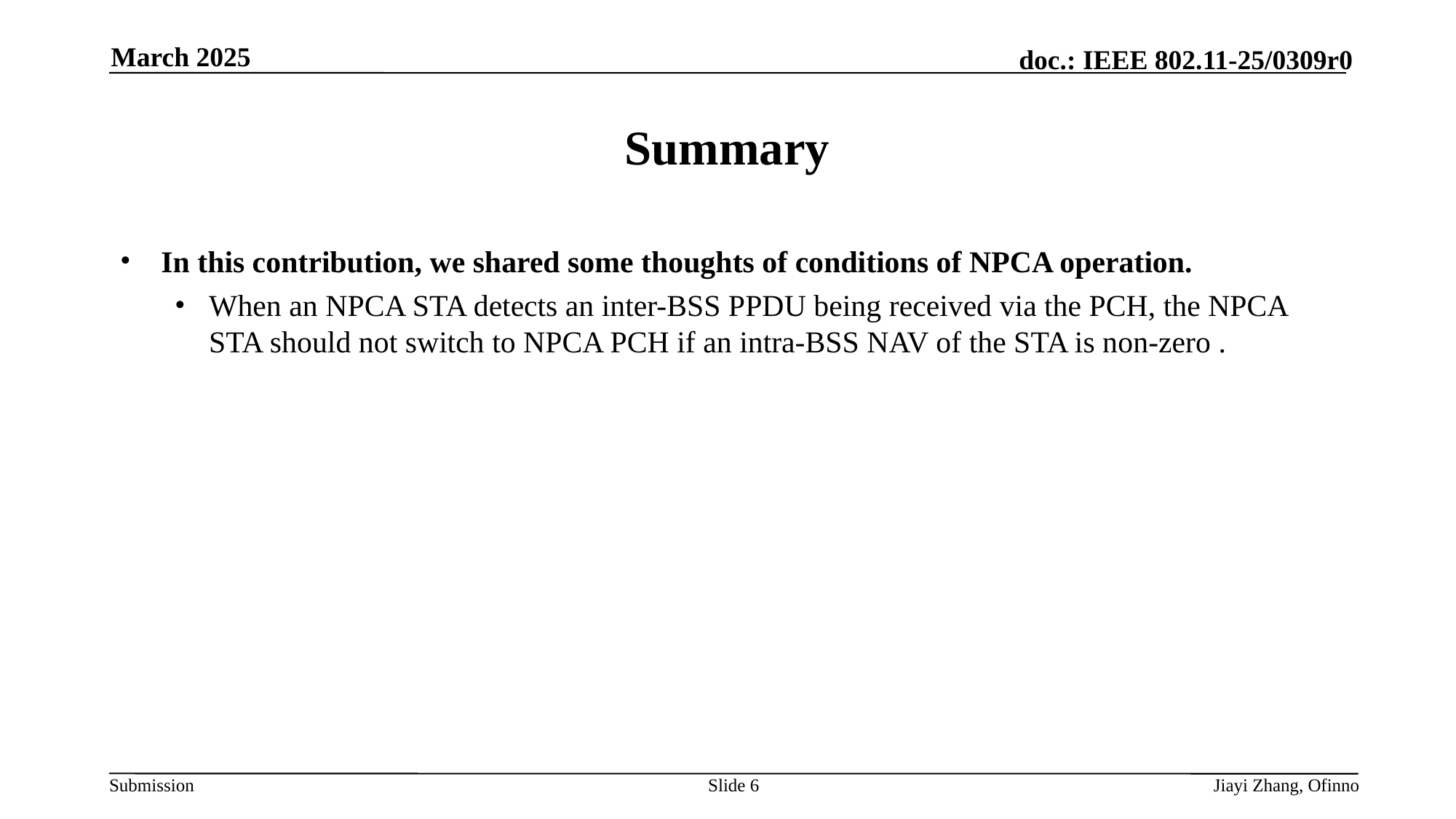

March 2025
# Summary
In this contribution, we shared some thoughts of conditions of NPCA operation.
When an NPCA STA detects an inter-BSS PPDU being received via the PCH, the NPCA STA should not switch to NPCA PCH if an intra-BSS NAV of the STA is non-zero .
Slide 6
Jiayi Zhang, Ofinno